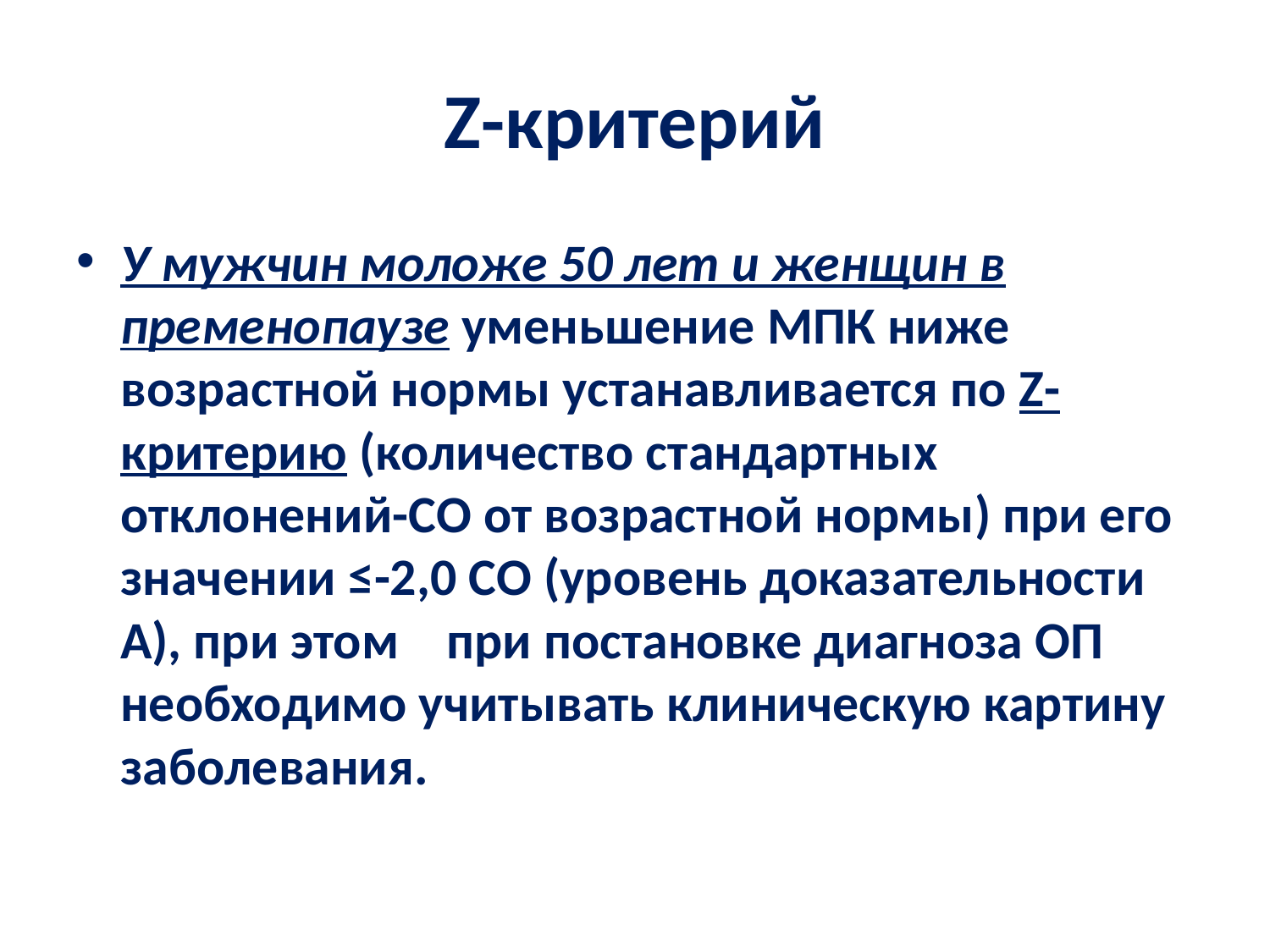

# Z-критерий
У мужчин моложе 50 лет и женщин в пременопаузе уменьшение МПК ниже возрастной нормы устанавливается по Z-критерию (количество стандартных отклонений-СО от возрастной нормы) при его значении ≤-2,0 СО (уровень доказательности А), при этом    при постановке диагноза ОП необходимо учитывать клиническую картину заболевания.